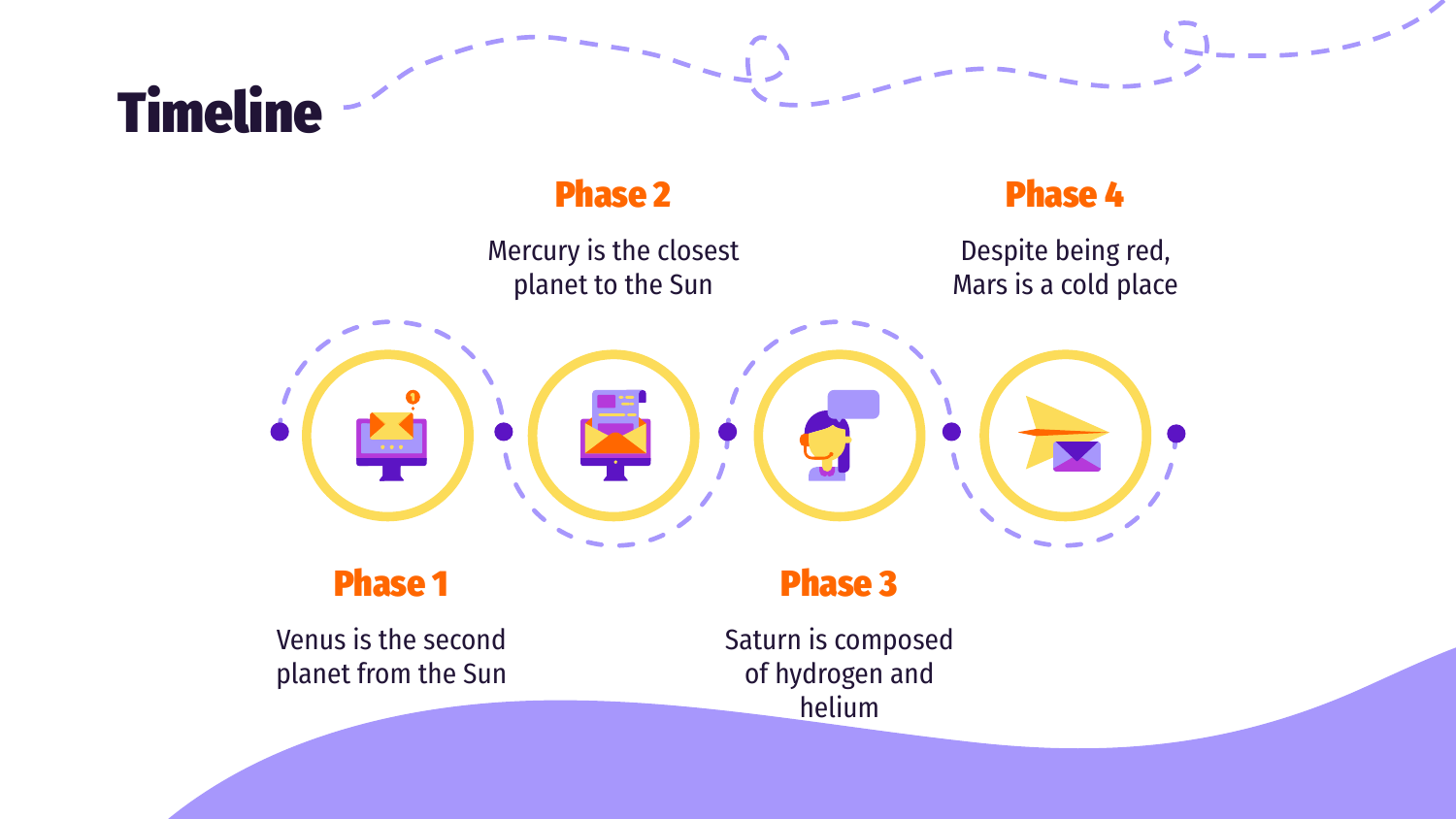

# Timeline
Phase 2
Phase 4
Mercury is the closest planet to the Sun
Despite being red, Mars is a cold place

Phase 1
Phase 3
Venus is the second planet from the Sun
Saturn is composed of hydrogen and helium